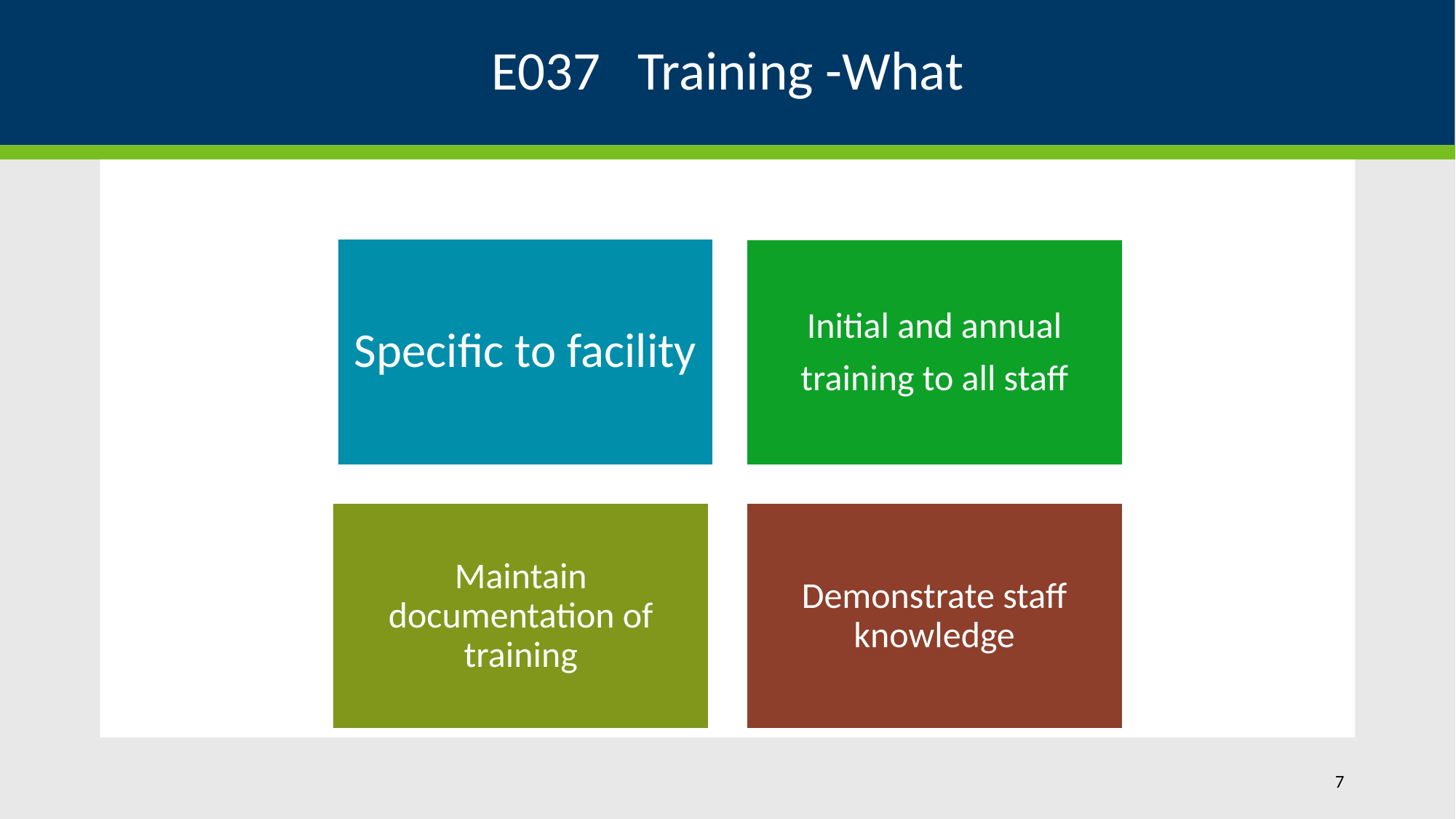

# E037   Training -What

Specific to facility
Initial and annual
training to all staff
Maintain documentation of training
Demonstrate staff knowledge
7